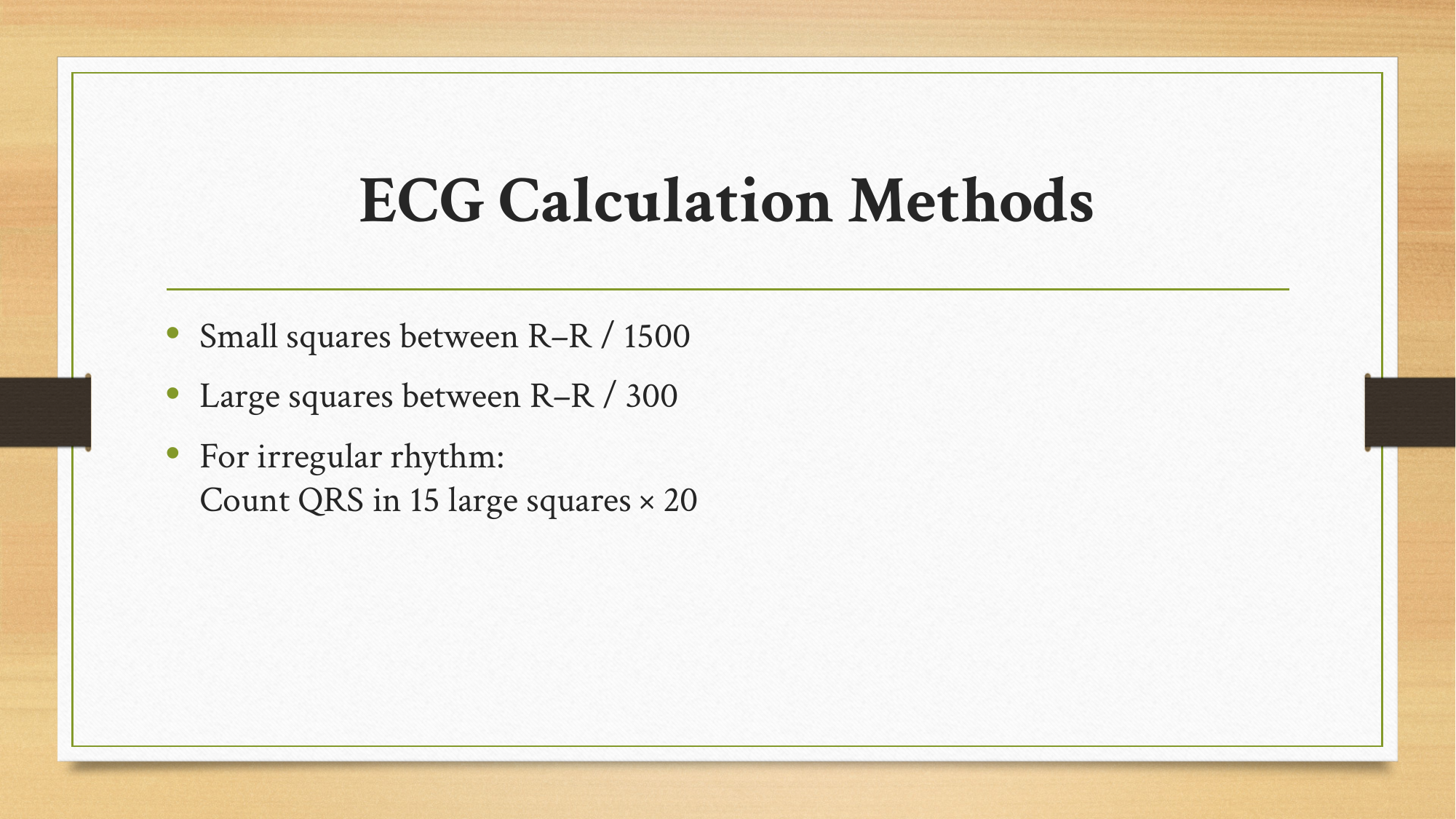

# ECG Calculation Methods
Small squares between R–R / 1500
Large squares between R–R / 300
For irregular rhythm:
Count QRS in 15 large squares × 20